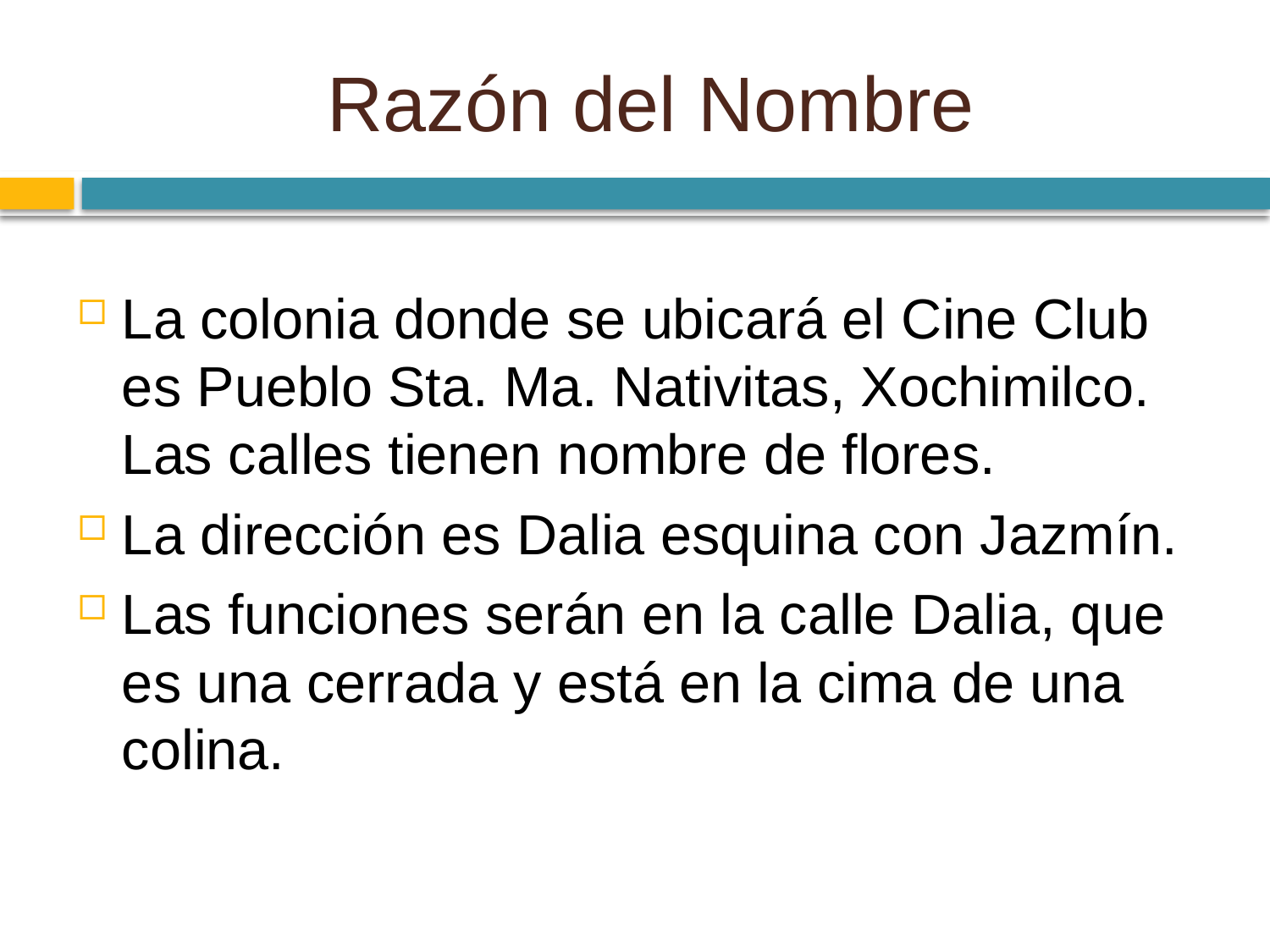

# Razón del Nombre
La colonia donde se ubicará el Cine Club es Pueblo Sta. Ma. Nativitas, Xochimilco. Las calles tienen nombre de flores.
La dirección es Dalia esquina con Jazmín.
Las funciones serán en la calle Dalia, que es una cerrada y está en la cima de una colina.